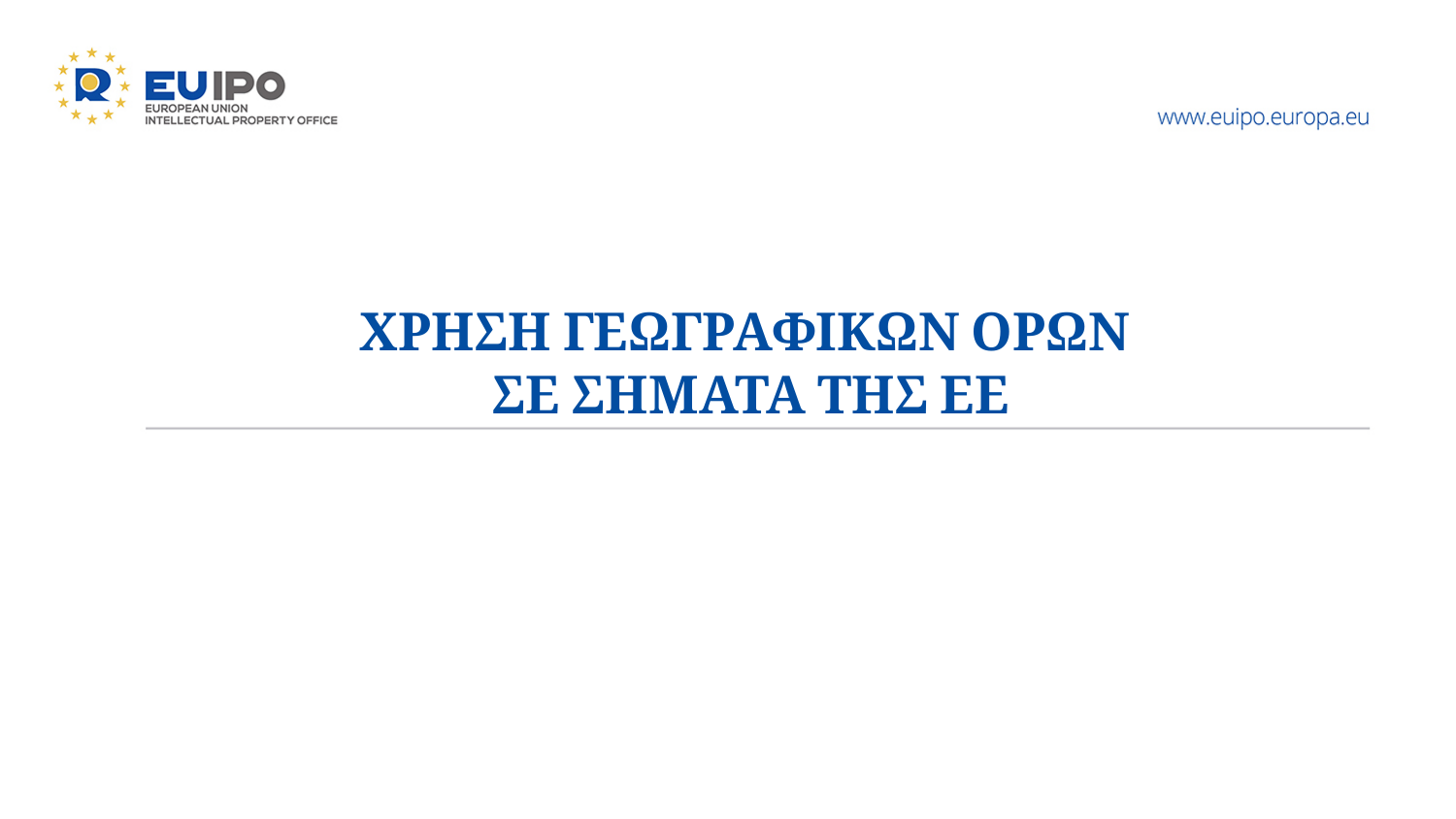

ΧΡΗΣΗ ΓΕΩΓΡΑΦΙΚΩΝ ΟΡΩΝ
ΣΕ ΣΗΜΑΤΑ ΤΗΣ ΕΕ